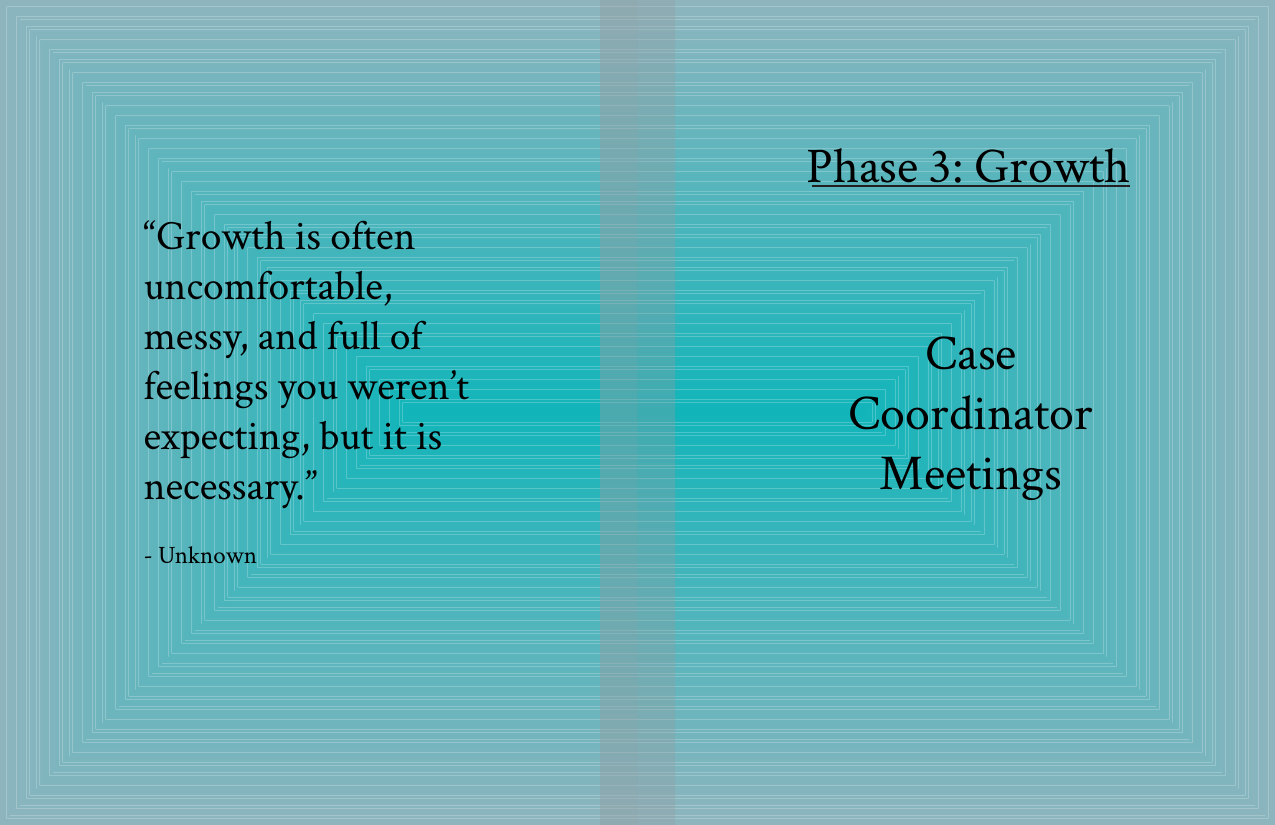

Phase 3: Growth

“Growth is often uncomfortable, messy, and full of feelings you weren’t expecting, but it is necessary.”

- Unknown
Case Coordinator Meetings